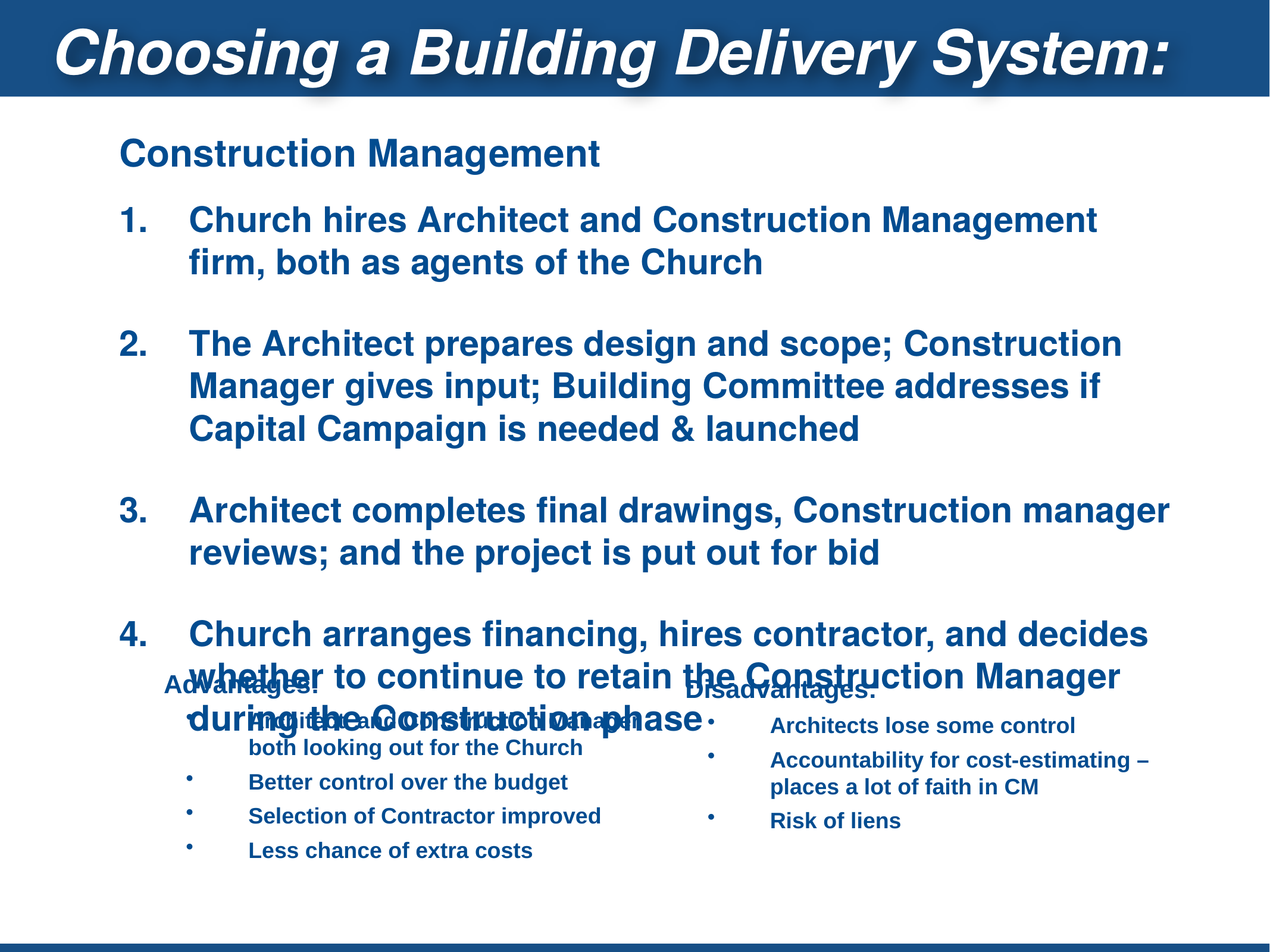

Choosing a Building Delivery System:
Construction Management
Church hires Architect and Construction Management firm, both as agents of the Church
The Architect prepares design and scope; Construction Manager gives input; Building Committee addresses if Capital Campaign is needed & launched
Architect completes final drawings, Construction manager reviews; and the project is put out for bid
Church arranges financing, hires contractor, and decides whether to continue to retain the Construction Manager during the Construction phase

Advantages:
Architect  and Construction Manager both looking out for the Church
Better control over the budget
Selection of Contractor improved
Less chance of extra costs

Disadvantages:
Architects lose some control
Accountability for cost-estimating – places a lot of faith in CM
Risk of liens